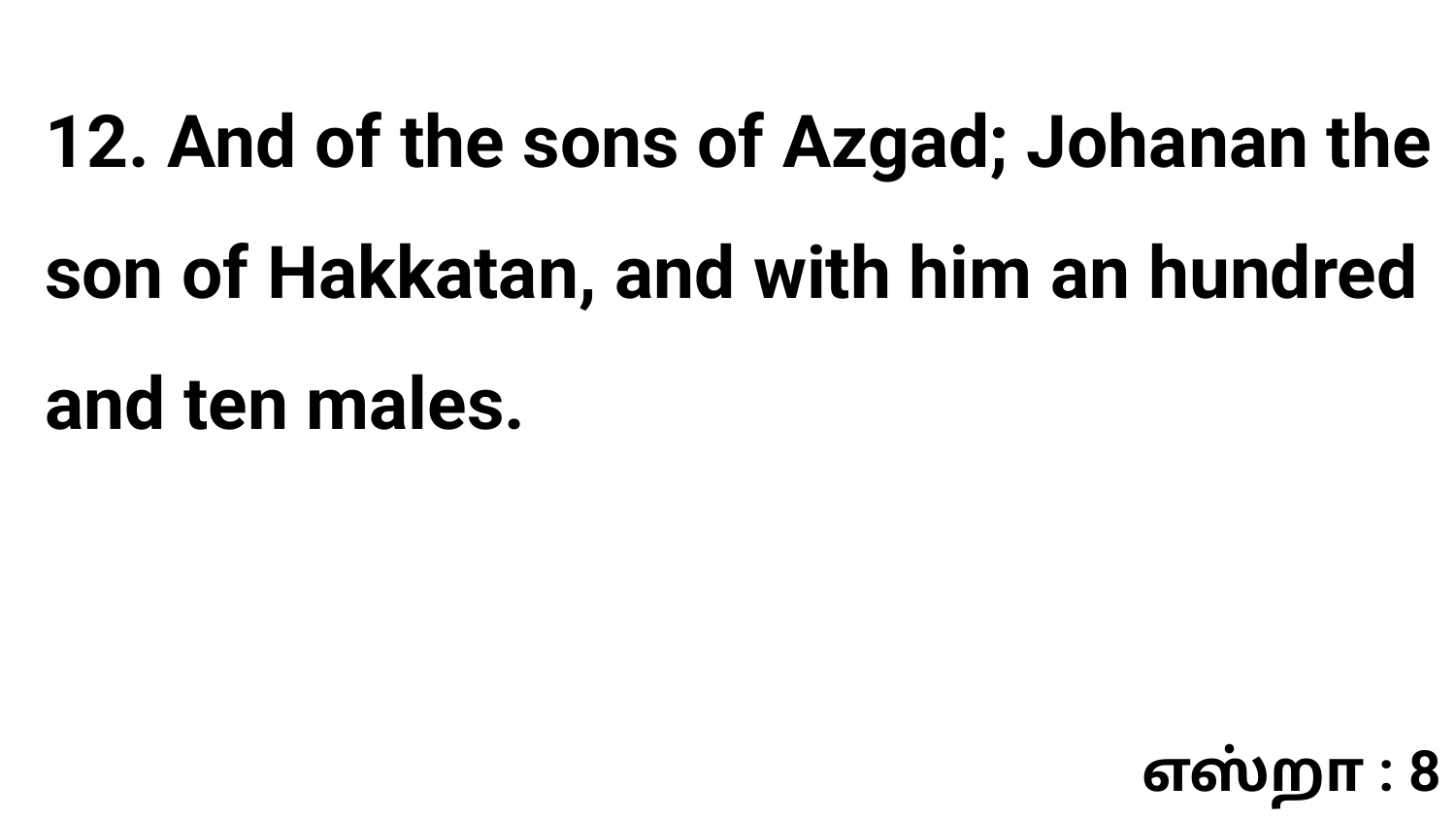

12. And of the sons of Azgad; Johanan the son of Hakkatan, and with him an hundred and ten males.
எஸ்றா : 8